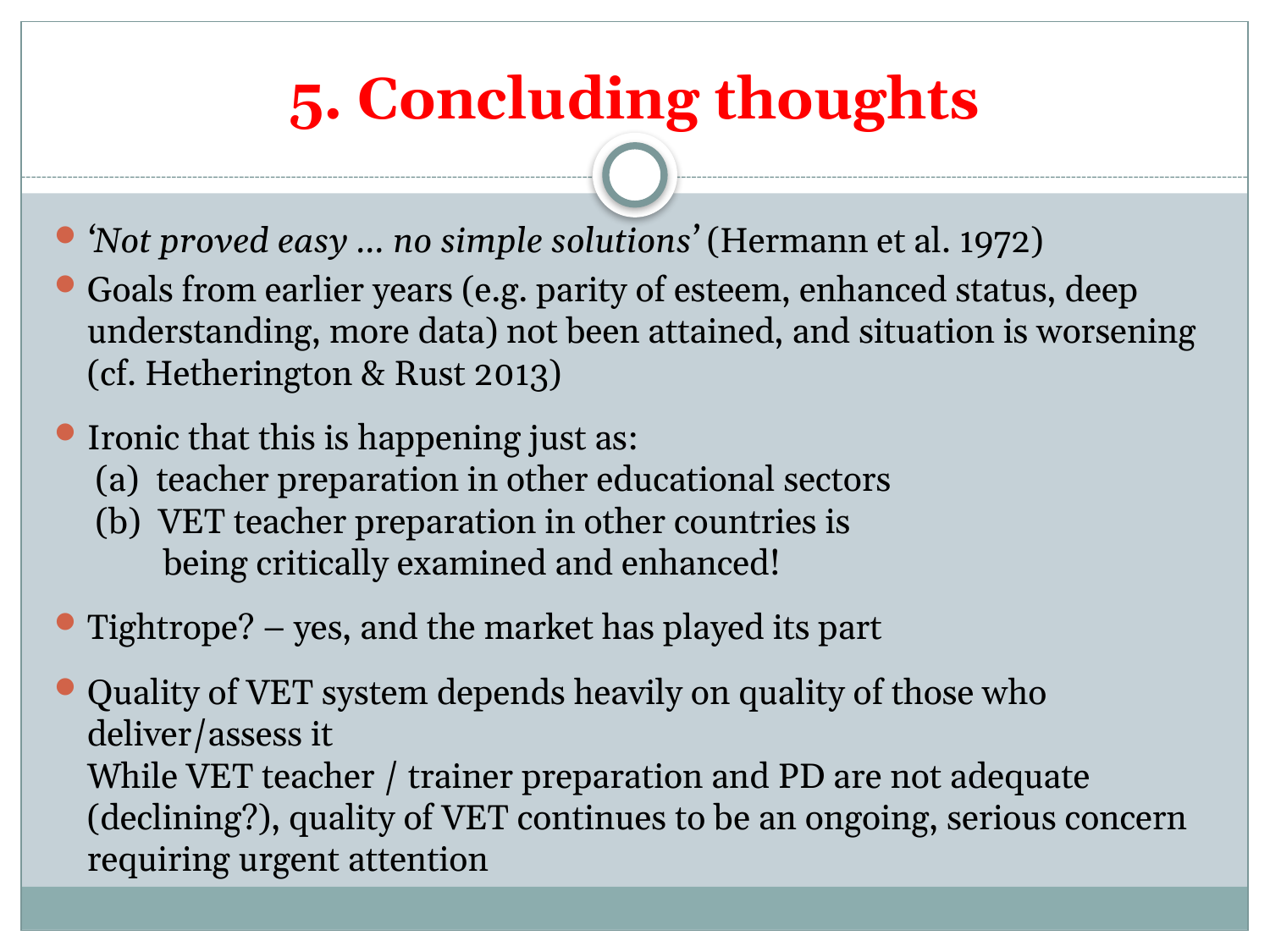

# 5. Concluding thoughts
‘Not proved easy … no simple solutions’ (Hermann et al. 1972)
Goals from earlier years (e.g. parity of esteem, enhanced status, deep understanding, more data) not been attained, and situation is worsening (cf. Hetherington & Rust 2013)

Ironic that this is happening just as:
 (a)  teacher preparation in other educational sectors
 (b)  VET teacher preparation in other countries is
         being critically examined and enhanced!

Tightrope? – yes, and the market has played its part

Quality of VET system depends heavily on quality of those who deliver/assess it
While VET teacher / trainer preparation and PD are not adequate (declining?), quality of VET continues to be an ongoing, serious concern requiring urgent attention